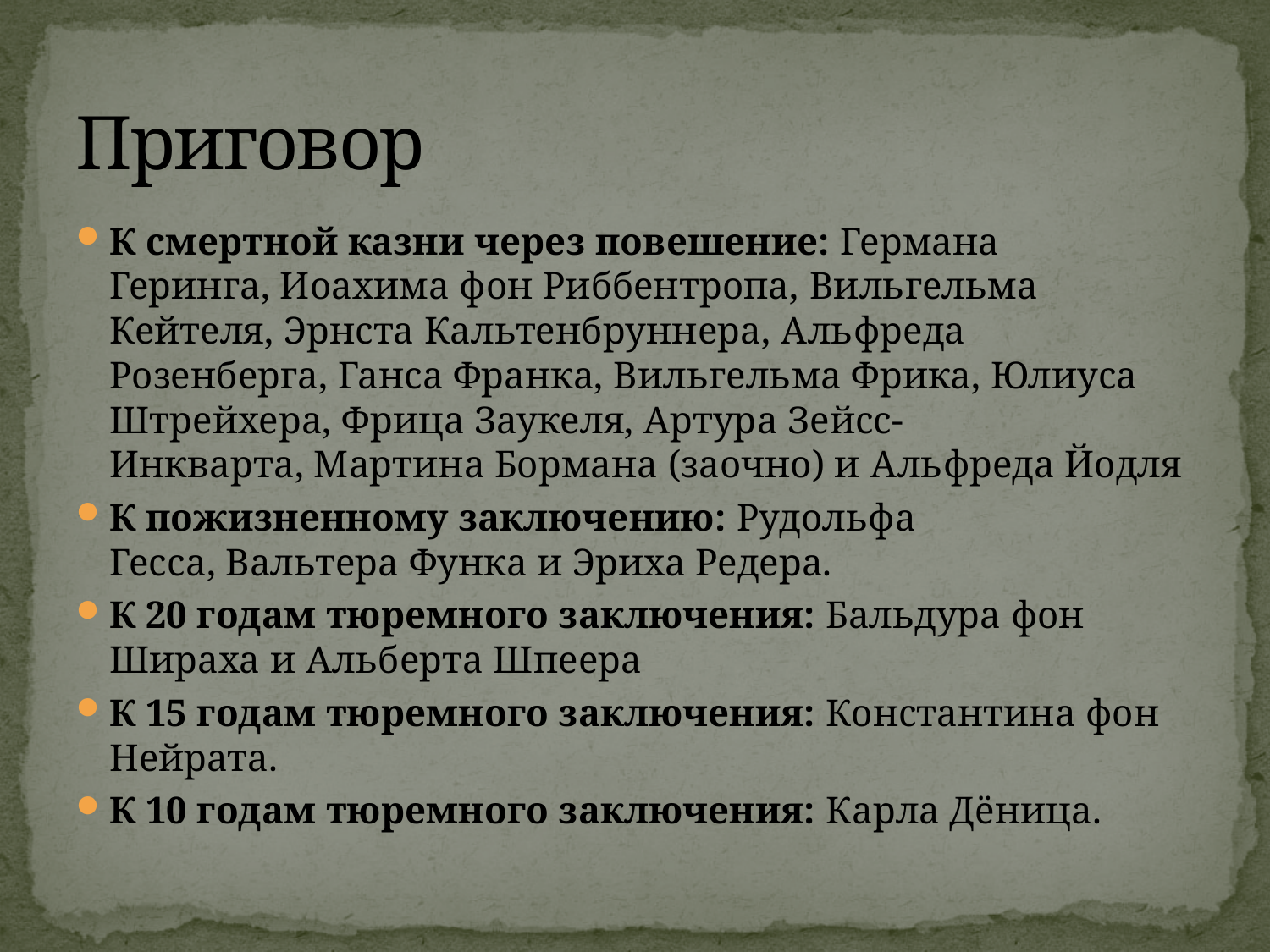

# Приговор
К смертной казни через повешение: Германа Геринга, Иоахима фон Риббентропа, Вильгельма Кейтеля, Эрнста Кальтенбруннера, Альфреда Розенберга, Ганса Франка, Вильгельма Фрика, Юлиуса Штрейхера, Фрица Заукеля, Артура Зейсс-Инкварта, Мартина Бормана (заочно) и Альфреда Йодля
К пожизненному заключению: Рудольфа Гесса, Вальтера Функа и Эриха Редера.
К 20 годам тюремного заключения: Бальдура фон Шираха и Альберта Шпеера
К 15 годам тюремного заключения: Константина фон Нейрата.
К 10 годам тюремного заключения: Карла Дёница.